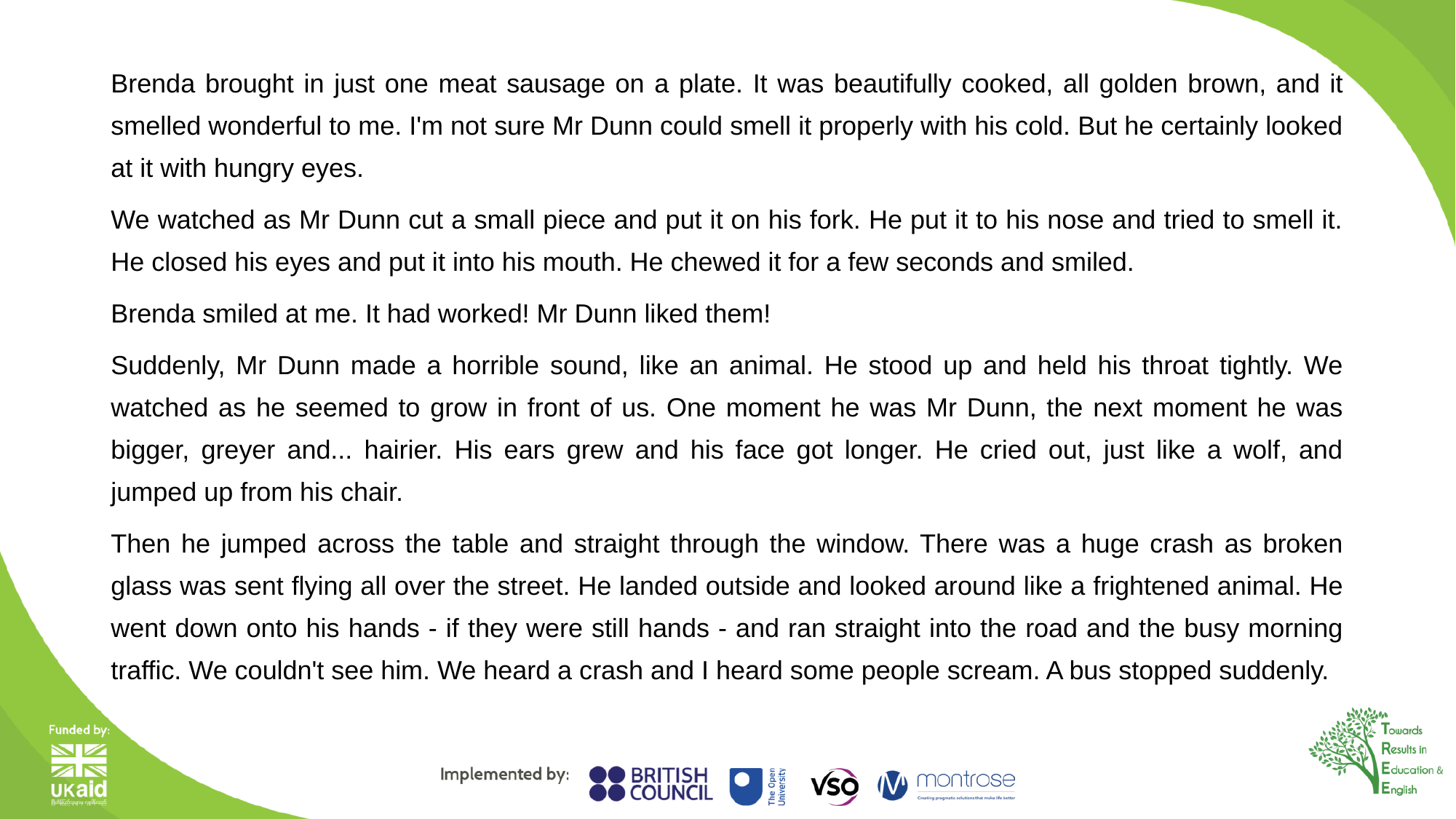

Brenda brought in just one meat sausage on a plate. It was beautifully cooked, all golden brown, and it smelled wonderful to me. I'm not sure Mr Dunn could smell it properly with his cold. But he certainly looked at it with hungry eyes.
We watched as Mr Dunn cut a small piece and put it on his fork. He put it to his nose and tried to smell it. He closed his eyes and put it into his mouth. He chewed it for a few seconds and smiled.
Brenda smiled at me. It had worked! Mr Dunn liked them!
Suddenly, Mr Dunn made a horrible sound, like an animal. He stood up and held his throat tightly. We watched as he seemed to grow in front of us. One moment he was Mr Dunn, the next moment he was bigger, greyer and... hairier. His ears grew and his face got longer. He cried out, just like a wolf, and jumped up from his chair.
Then he jumped across the table and straight through the window. There was a huge crash as broken glass was sent flying all over the street. He landed outside and looked around like a frightened animal. He went down onto his hands - if they were still hands - and ran straight into the road and the busy morning traffic. We couldn't see him. We heard a crash and I heard some people scream. A bus stopped suddenly.